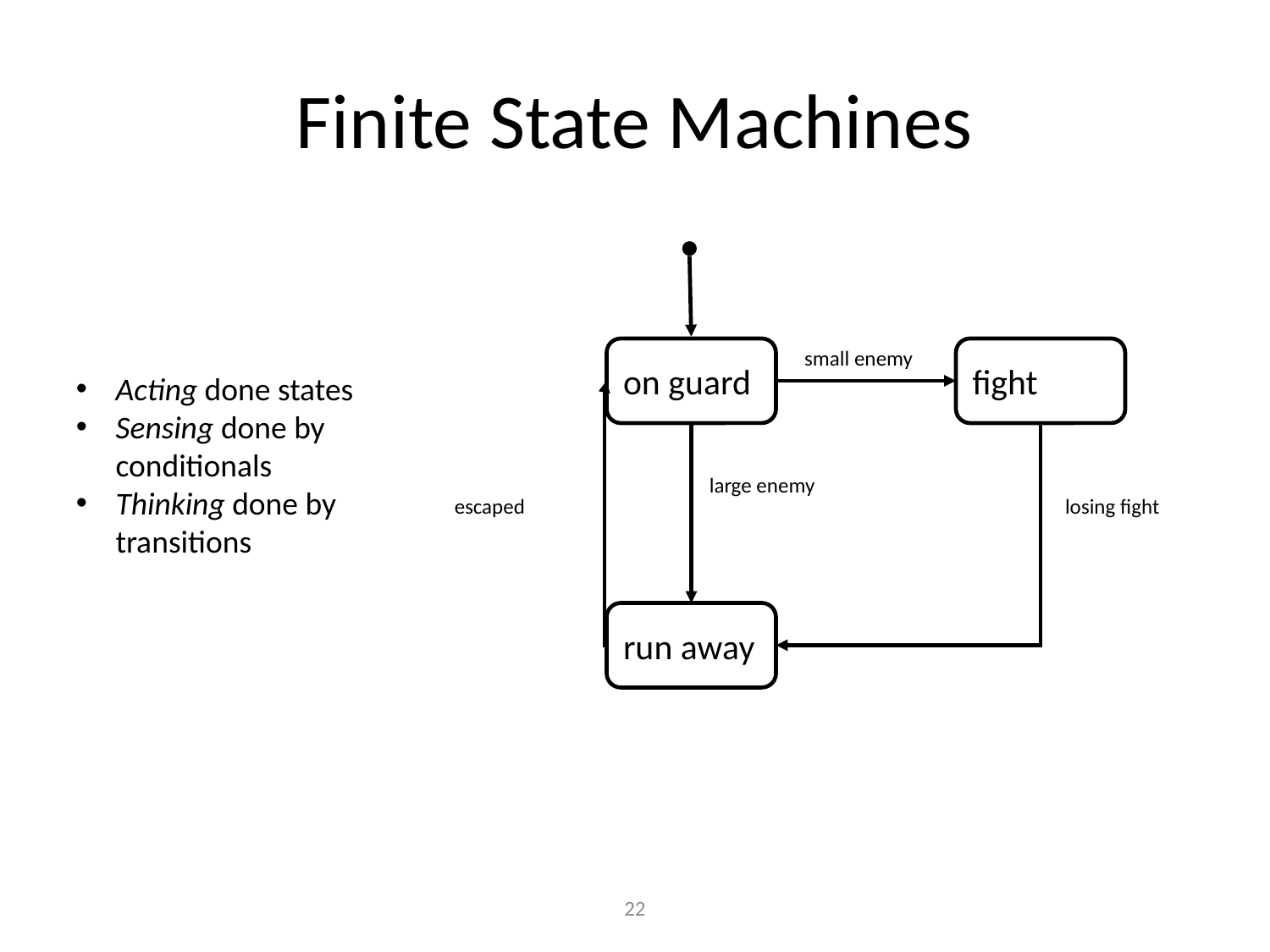

# Finite State Machines

on guard
small enemy
fight
large enemy
escaped
losing fight
run away
Acting done states
Sensing done by conditionals
Thinking done by transitions
22